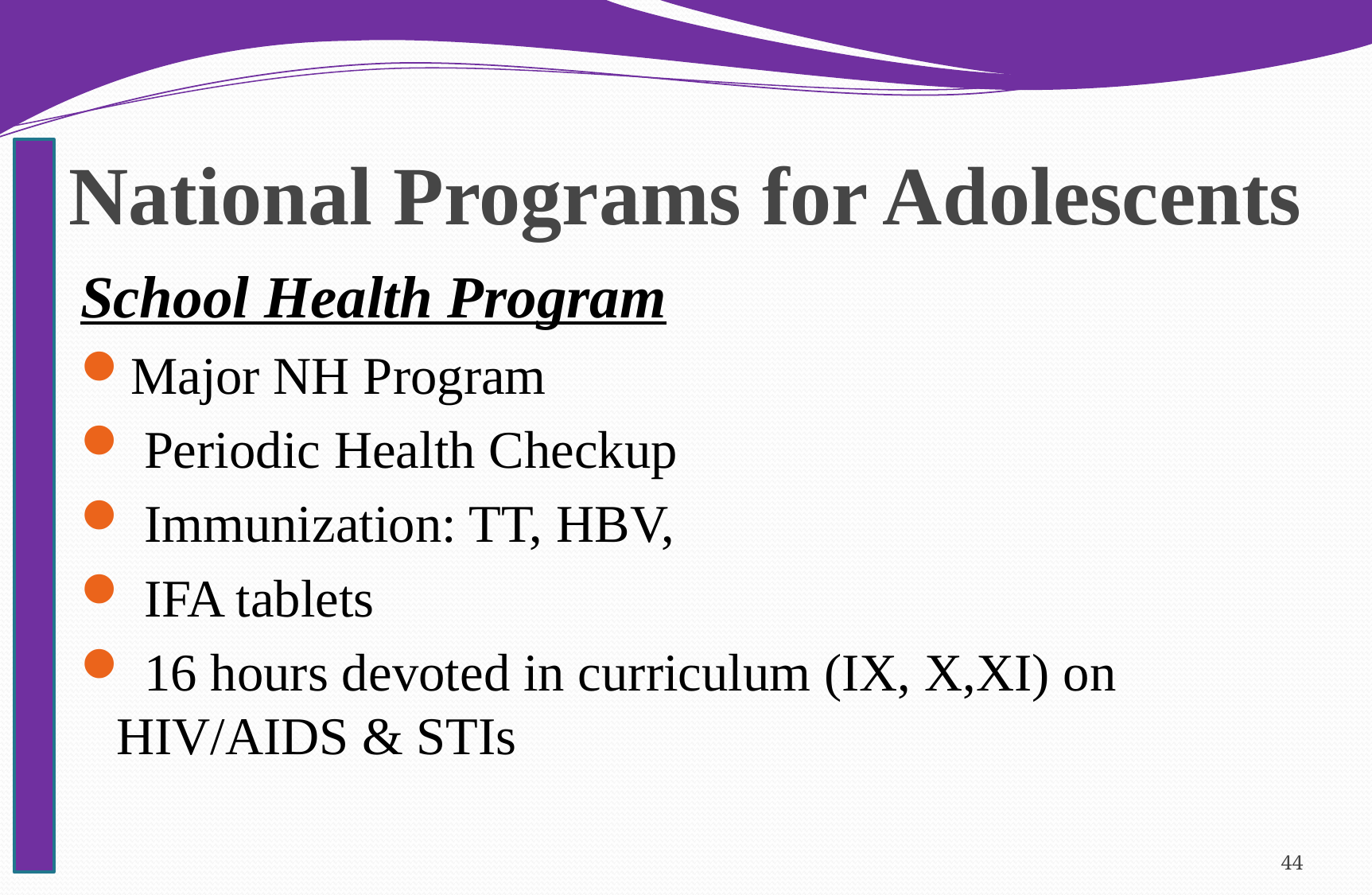

# National Programs for Adolescents
School Health Program
Major NH Program
 Periodic Health Checkup
 Immunization: TT, HBV,
 IFA tablets
 16 hours devoted in curriculum (IX, X,XI) on HIV/AIDS & STIs
44